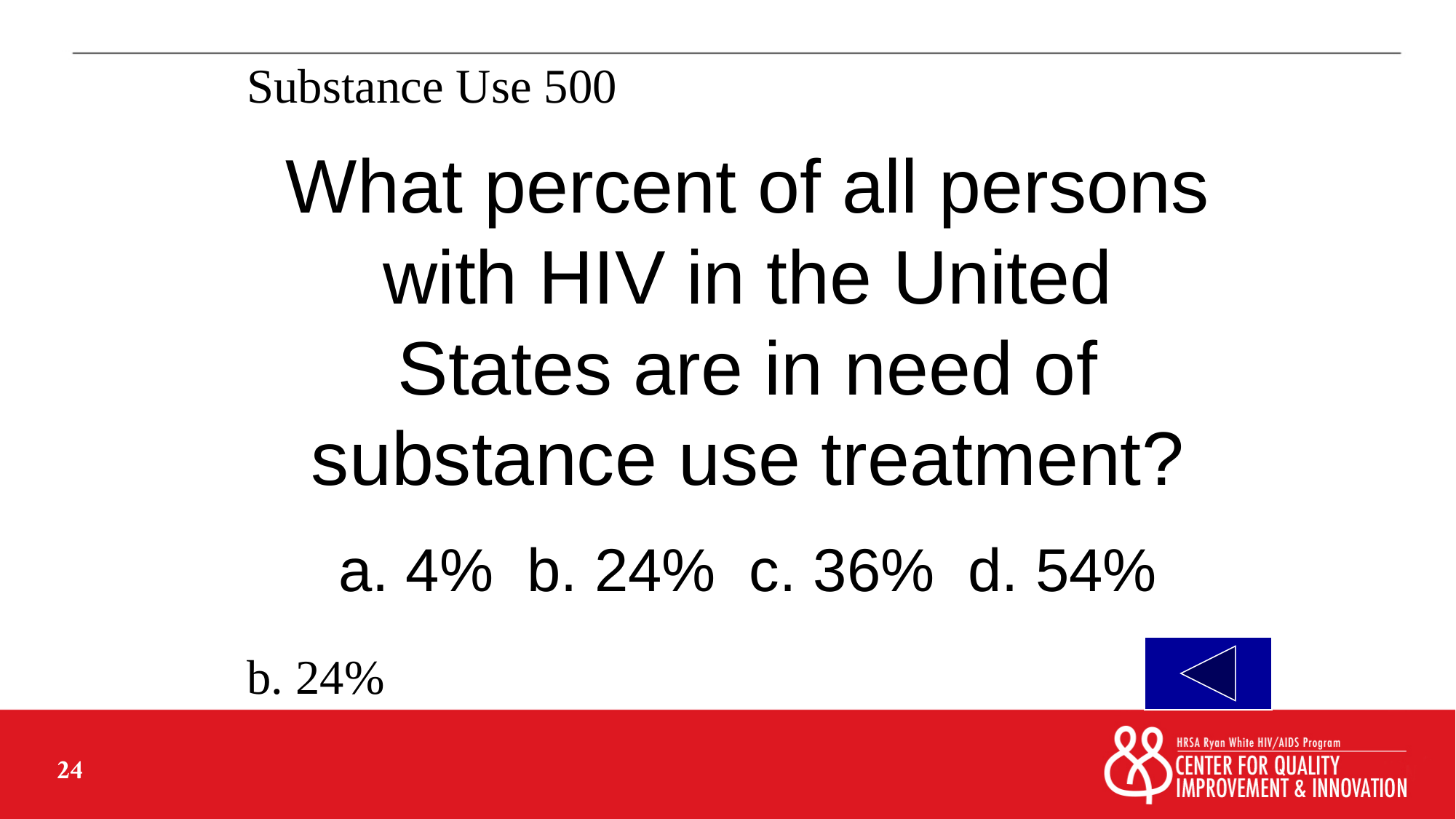

Substance Use 500
What percent of all persons with HIV in the United States are in need of substance use treatment?
a. 4%  b. 24%  c. 36%  d. 54%

b. 24%